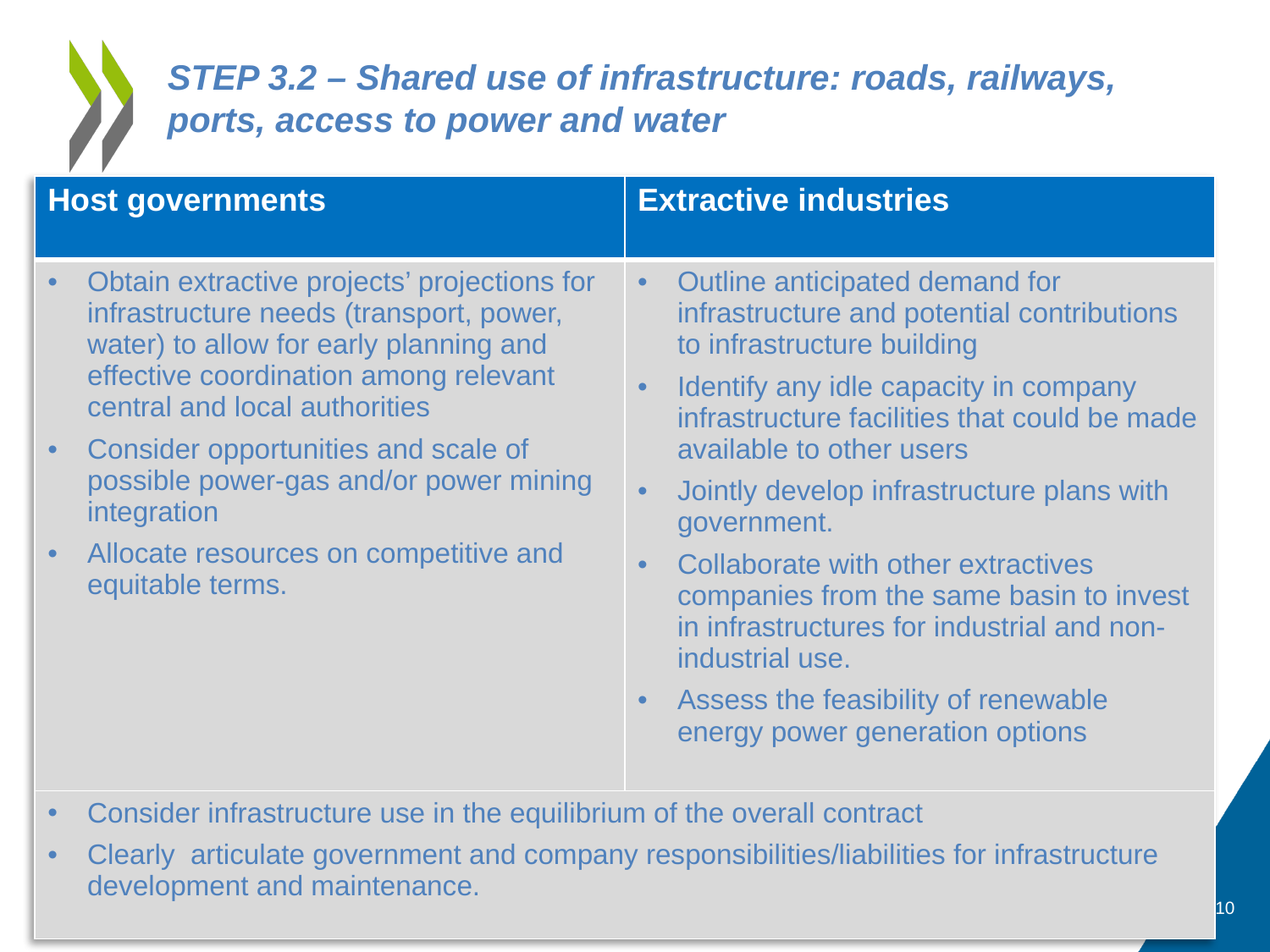

# STEP 3.2 – Shared use of infrastructure: roads, railways, ports, access to power and water
| Host governments | Extractive industries |
| --- | --- |
| Obtain extractive projects’ projections for infrastructure needs (transport, power, water) to allow for early planning and effective coordination among relevant central and local authorities Consider opportunities and scale of possible power-gas and/or power mining integration Allocate resources on competitive and equitable terms. | Outline anticipated demand for infrastructure and potential contributions to infrastructure building Identify any idle capacity in company infrastructure facilities that could be made available to other users Jointly develop infrastructure plans with government. Collaborate with other extractives companies from the same basin to invest in infrastructures for industrial and non-industrial use. Assess the feasibility of renewable energy power generation options |
| Consider infrastructure use in the equilibrium of the overall contract Clearly articulate government and company responsibilities/liabilities for infrastructure development and maintenance. |  |

10